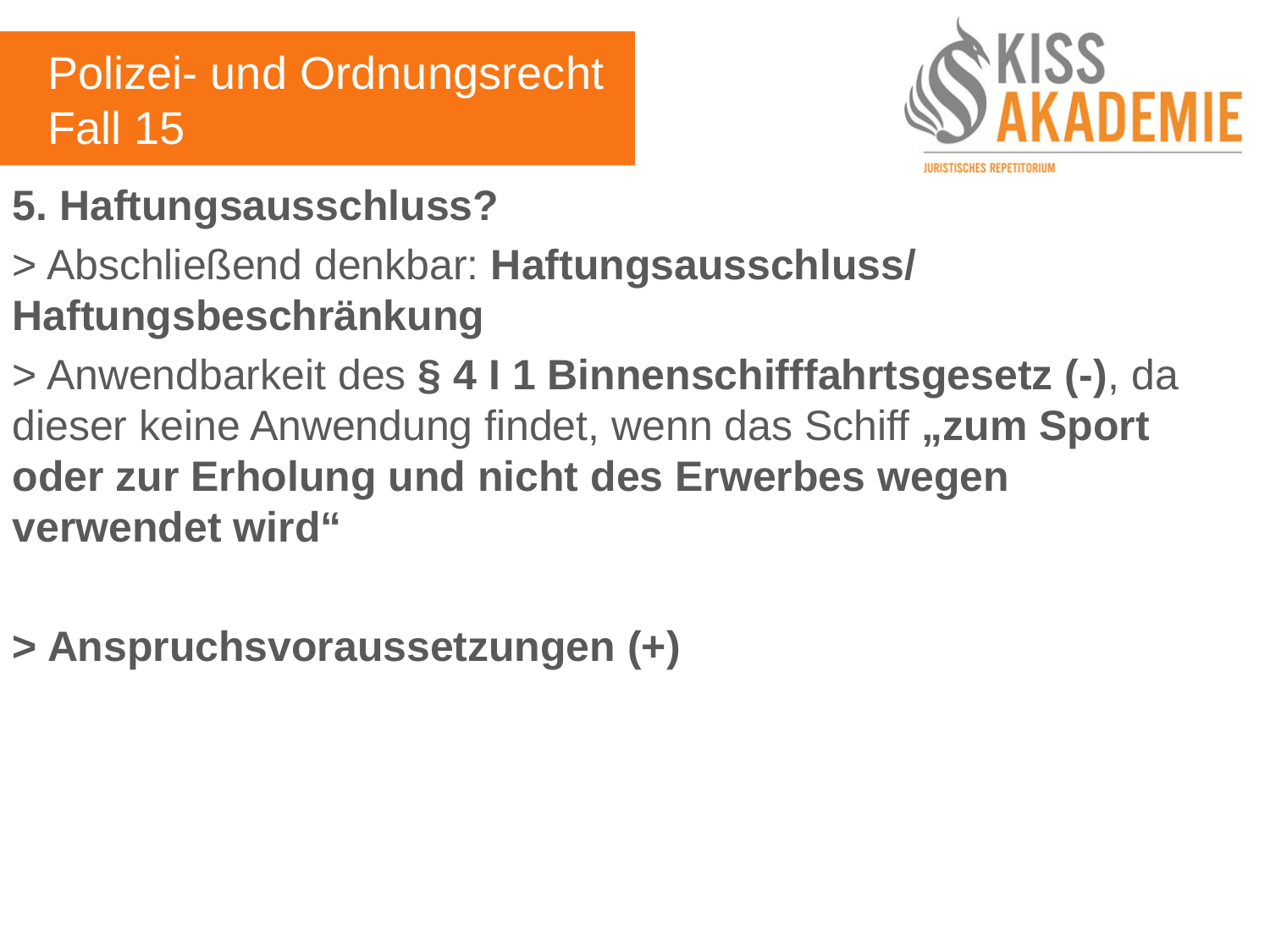

Polizei- und Ordnungsrecht
Fall 15
5. Haftungsausschluss?
> Abschließend denkbar: Haftungsausschluss/ Haftungsbeschränkung
> Anwendbarkeit des § 4 I 1 Binnenschifffahrtsgesetz (-), da dieser keine Anwendung findet, wenn das Schiff „zum Sport oder zur Erholung und nicht des Erwerbes wegen verwendet wird“

> Anspruchsvoraussetzungen (+)